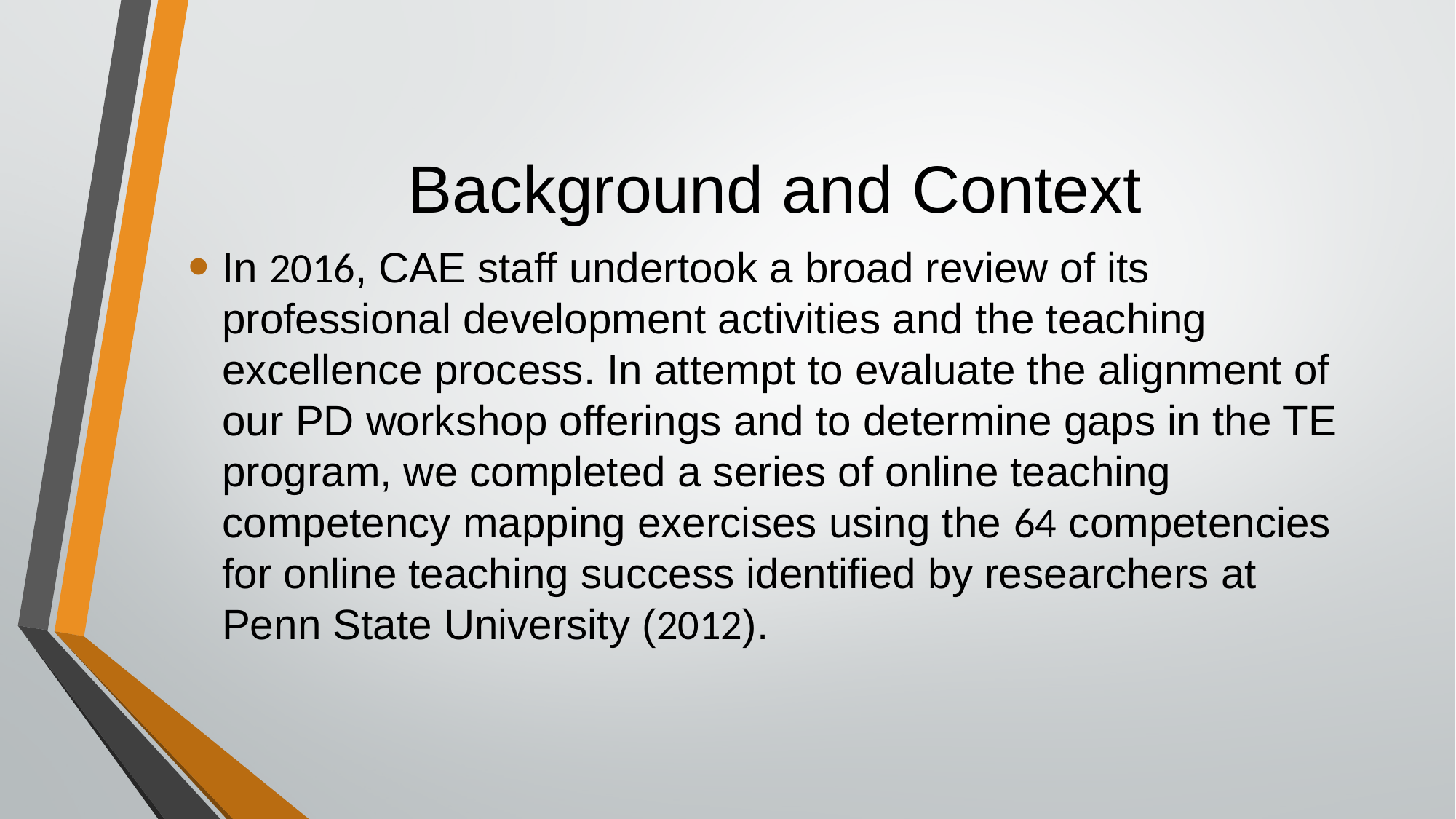

# Background and Context
In 2016, CAE staff undertook a broad review of its professional development activities and the teaching excellence process. In attempt to evaluate the alignment of our PD workshop offerings and to determine gaps in the TE program, we completed a series of online teaching competency mapping exercises using the 64 competencies for online teaching success identified by researchers at Penn State University (2012).